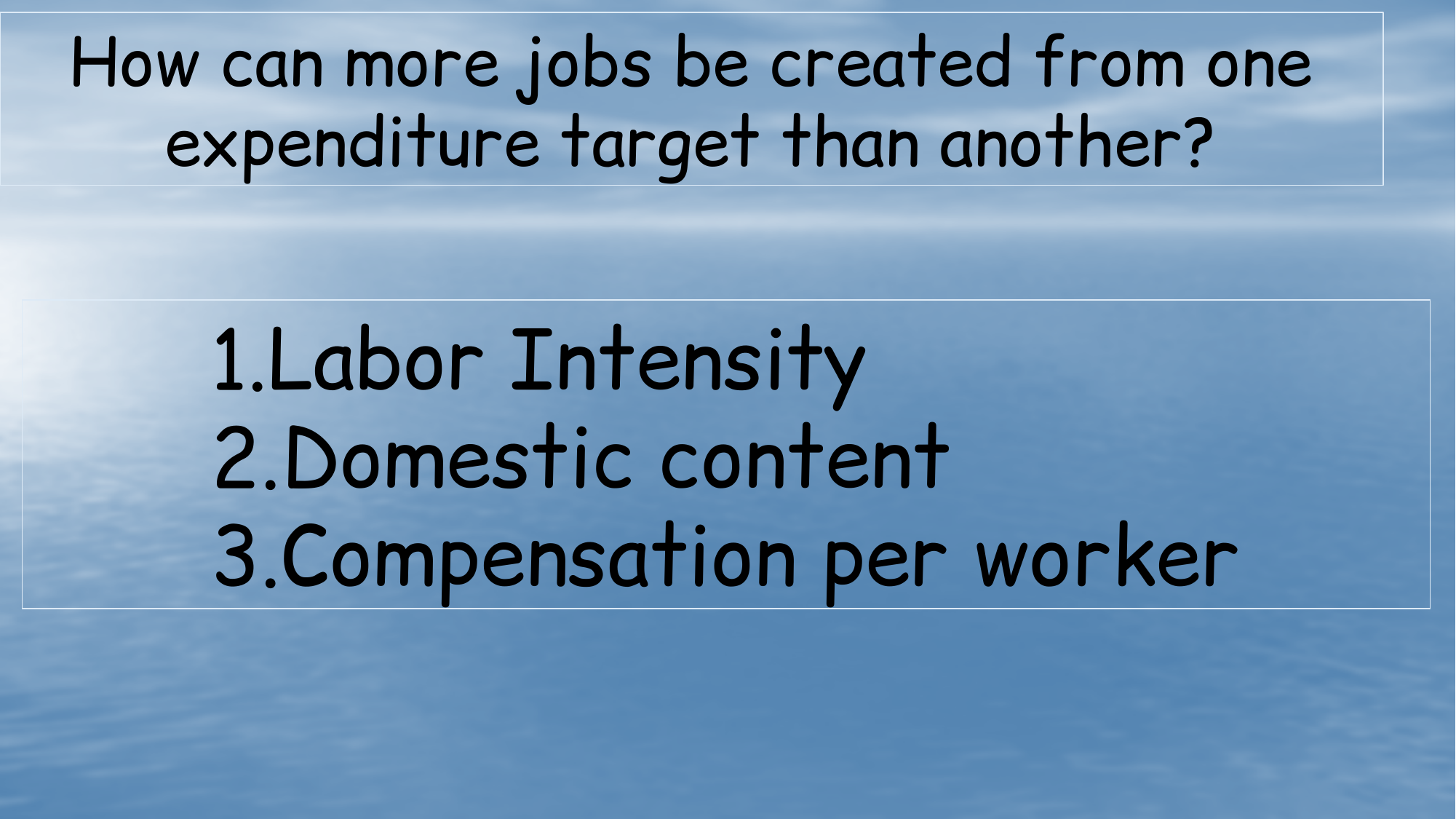

How can more jobs be created from one expenditure target than another?
Labor Intensity
Domestic content
Compensation per worker